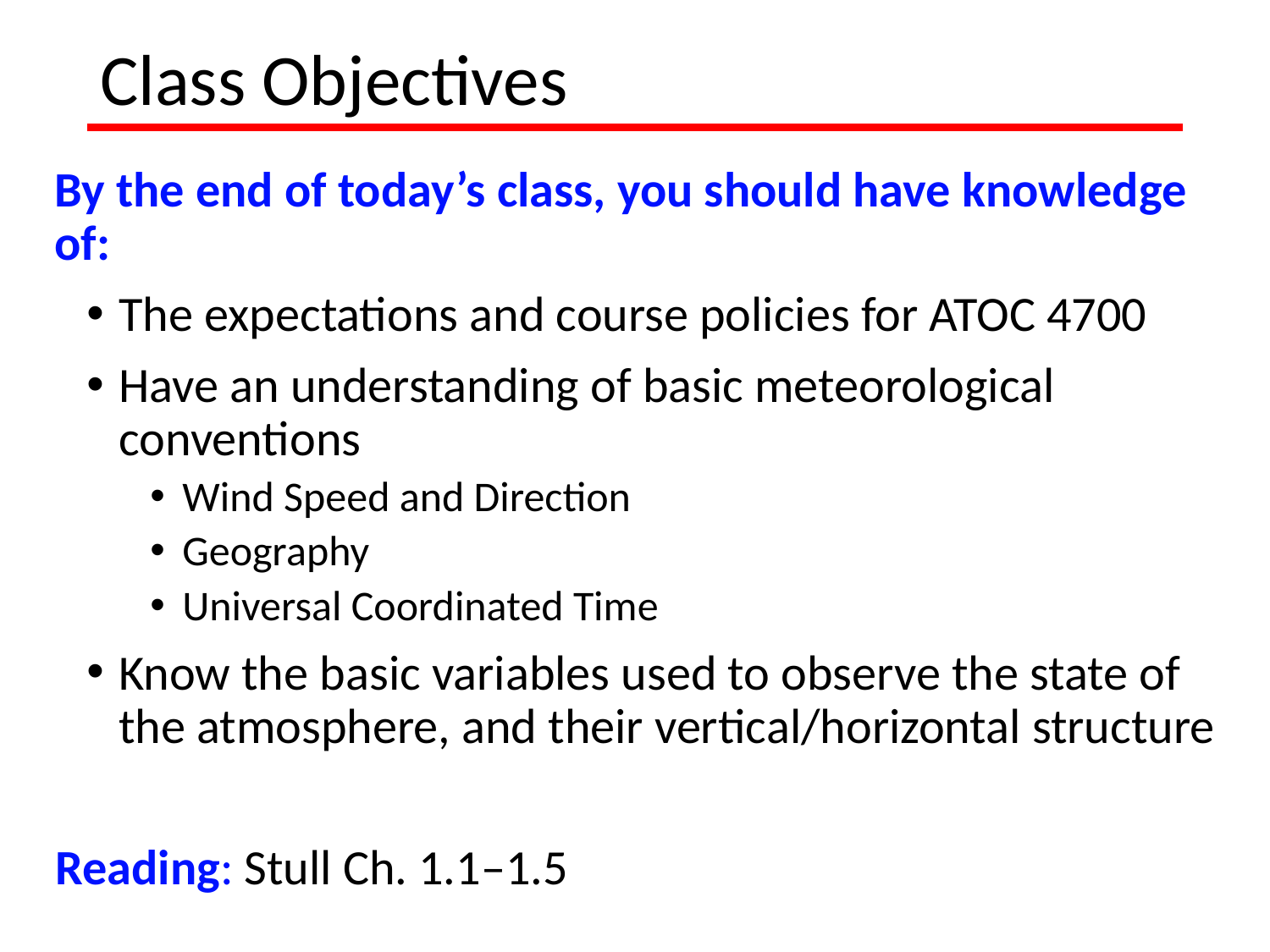

# Class Objectives
By the end of today’s class, you should have knowledge of:
The expectations and course policies for ATOC 4700
Have an understanding of basic meteorological conventions
Wind Speed and Direction
Geography
Universal Coordinated Time
Know the basic variables used to observe the state of the atmosphere, and their vertical/horizontal structure

Reading: Stull Ch. 1.1–1.5